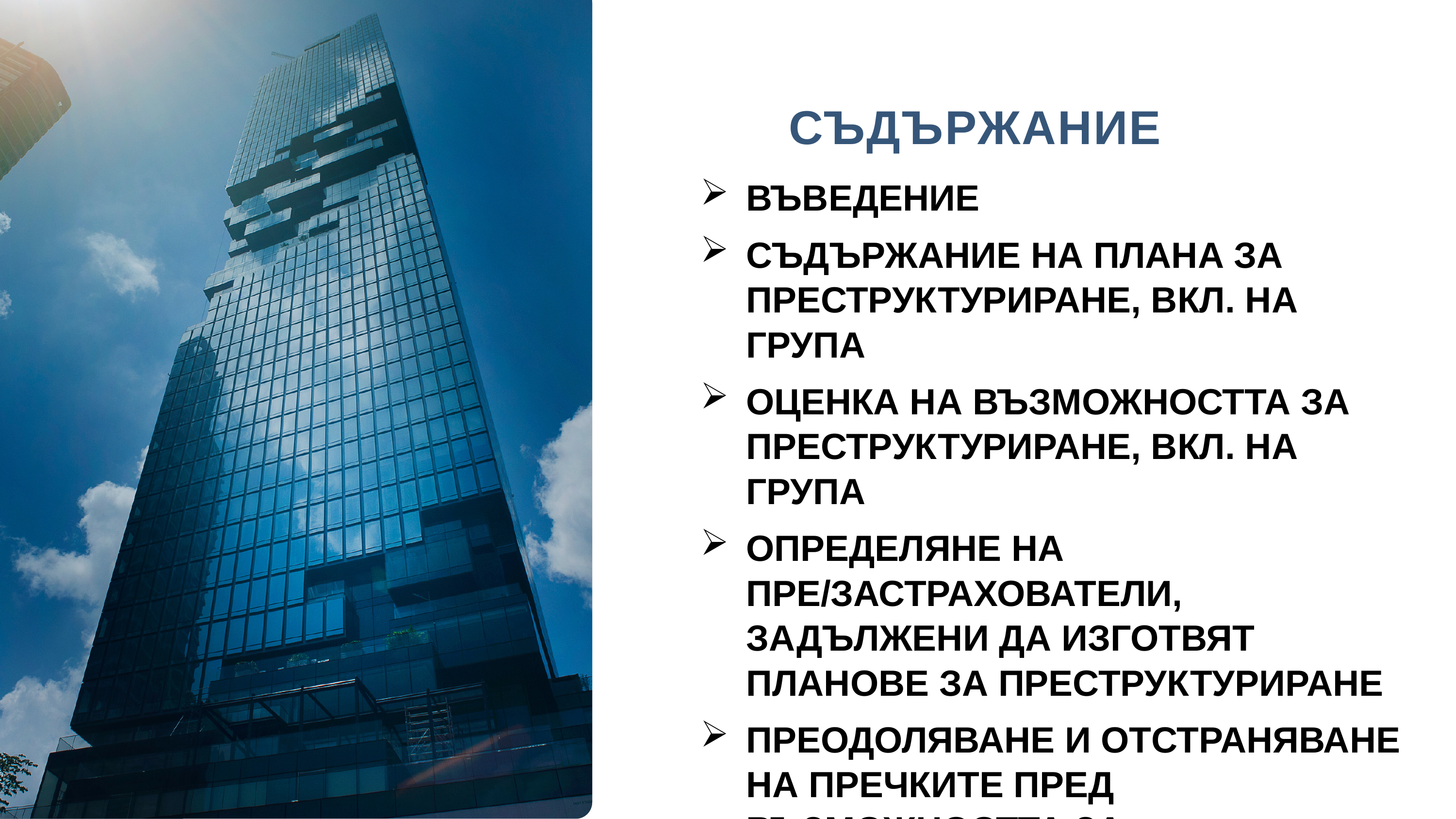

съдържание
Въведение
Съдържание на плана за преструктуриране, вкл. на група
Оценка на възможността за преструктуриране, вкл. на група
Определяне на пре/застрахователи, задължени да изготвят планове за преструктуриране
Преодоляване и отстраняване на пречките пред възможността за преструктуриране